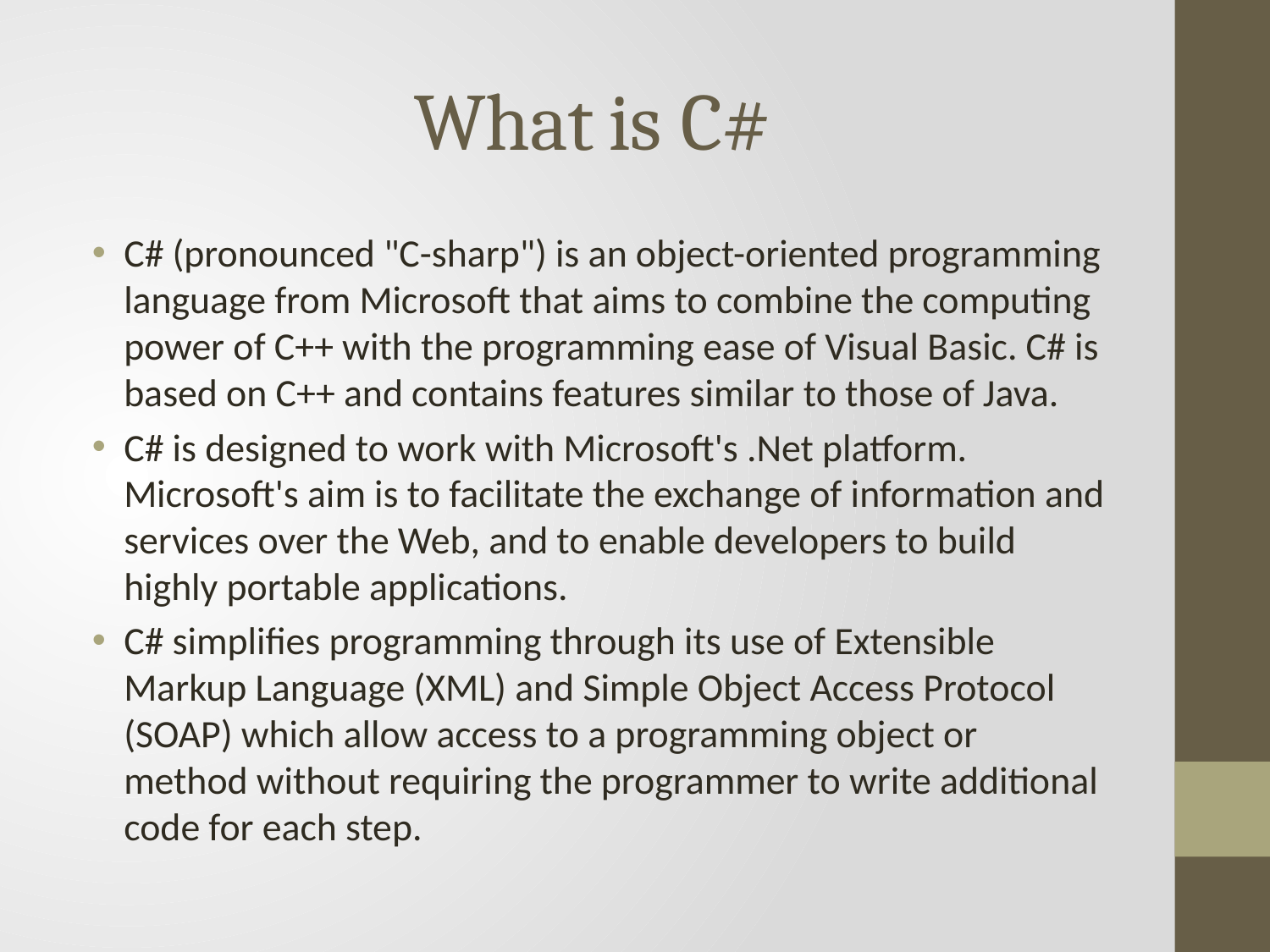

# What is C#
C# (pronounced "C-sharp") is an object-oriented programming language from Microsoft that aims to combine the computing power of C++ with the programming ease of Visual Basic. C# is based on C++ and contains features similar to those of Java.
C# is designed to work with Microsoft's .Net platform. Microsoft's aim is to facilitate the exchange of information and services over the Web, and to enable developers to build highly portable applications.
C# simplifies programming through its use of Extensible Markup Language (XML) and Simple Object Access Protocol (SOAP) which allow access to a programming object or method without requiring the programmer to write additional code for each step.